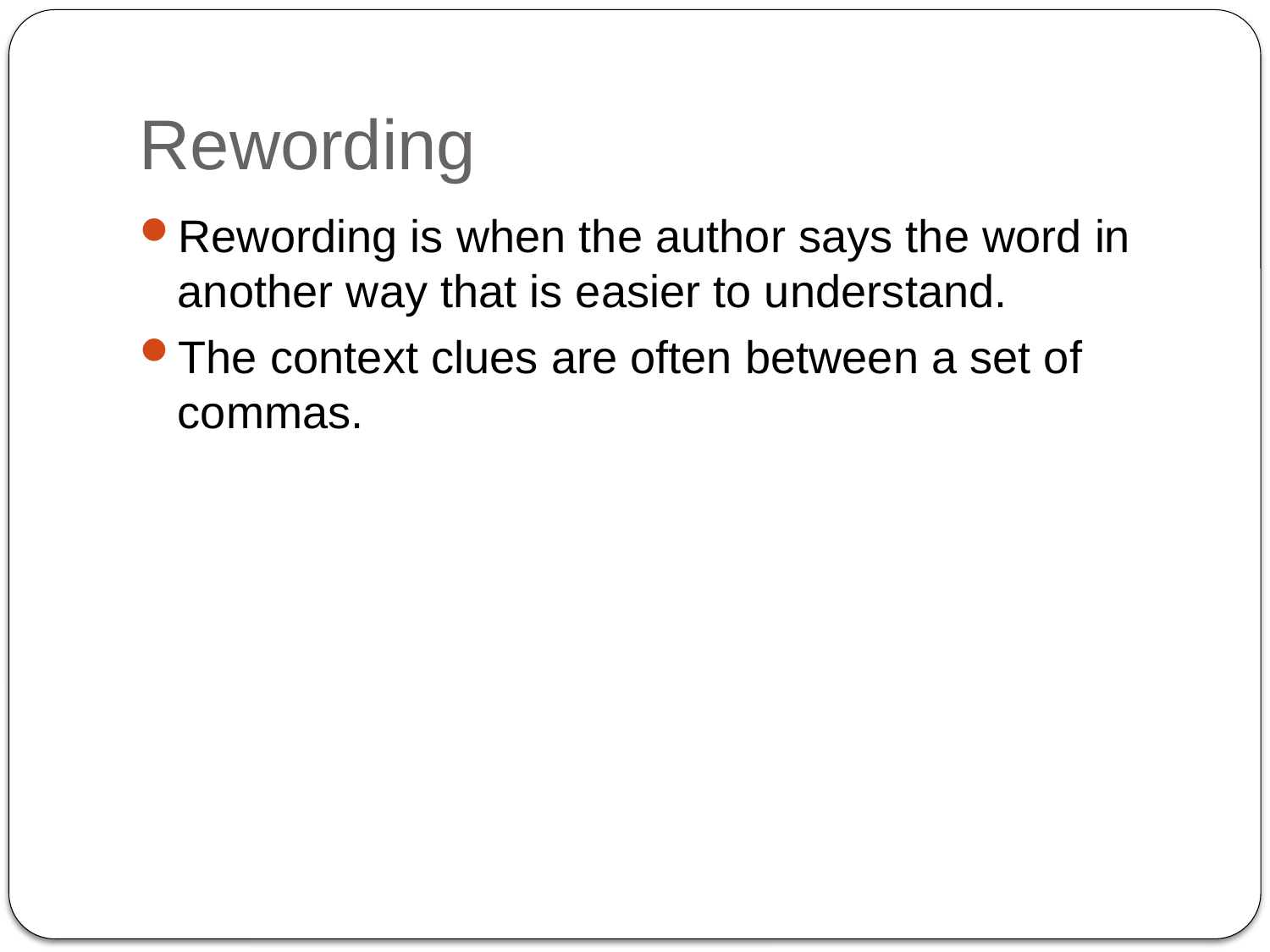

# Rewording
Rewording is when the author says the word in another way that is easier to understand.
The context clues are often between a set of commas.